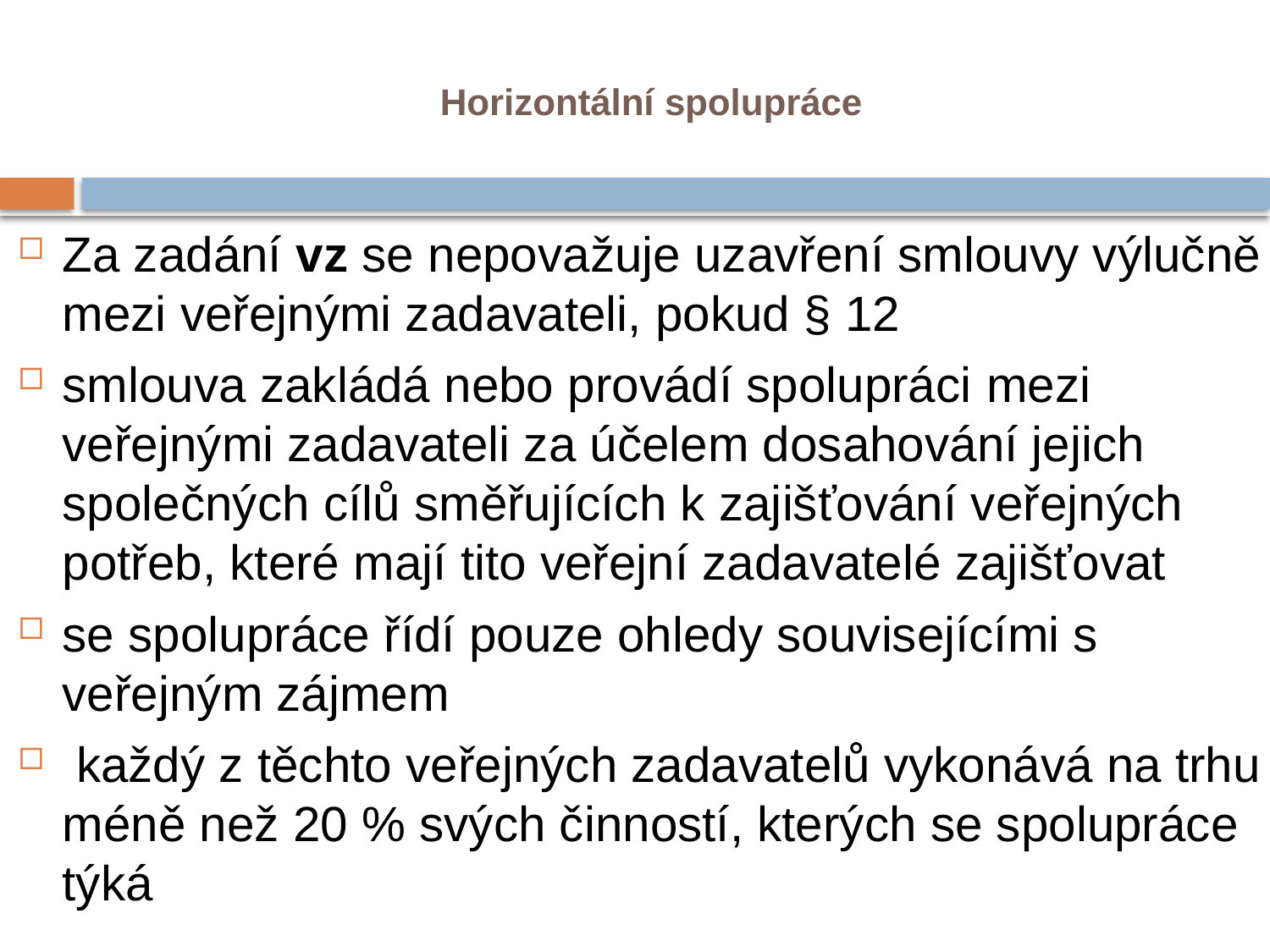

# Horizontální spolupráce
Za zadání vz se nepovažuje uzavření smlouvy výlučně mezi veřejnými zadavateli, pokud § 12
smlouva zakládá nebo provádí spolupráci mezi veřejnými zadavateli za účelem dosahování jejich společných cílů směřujících k zajišťování veřejných potřeb, které mají tito veřejní zadavatelé zajišťovat
se spolupráce řídí pouze ohledy souvisejícími s veřejným zájmem
 každý z těchto veřejných zadavatelů vykonává na trhu méně než 20 % svých činností, kterých se spolupráce týká